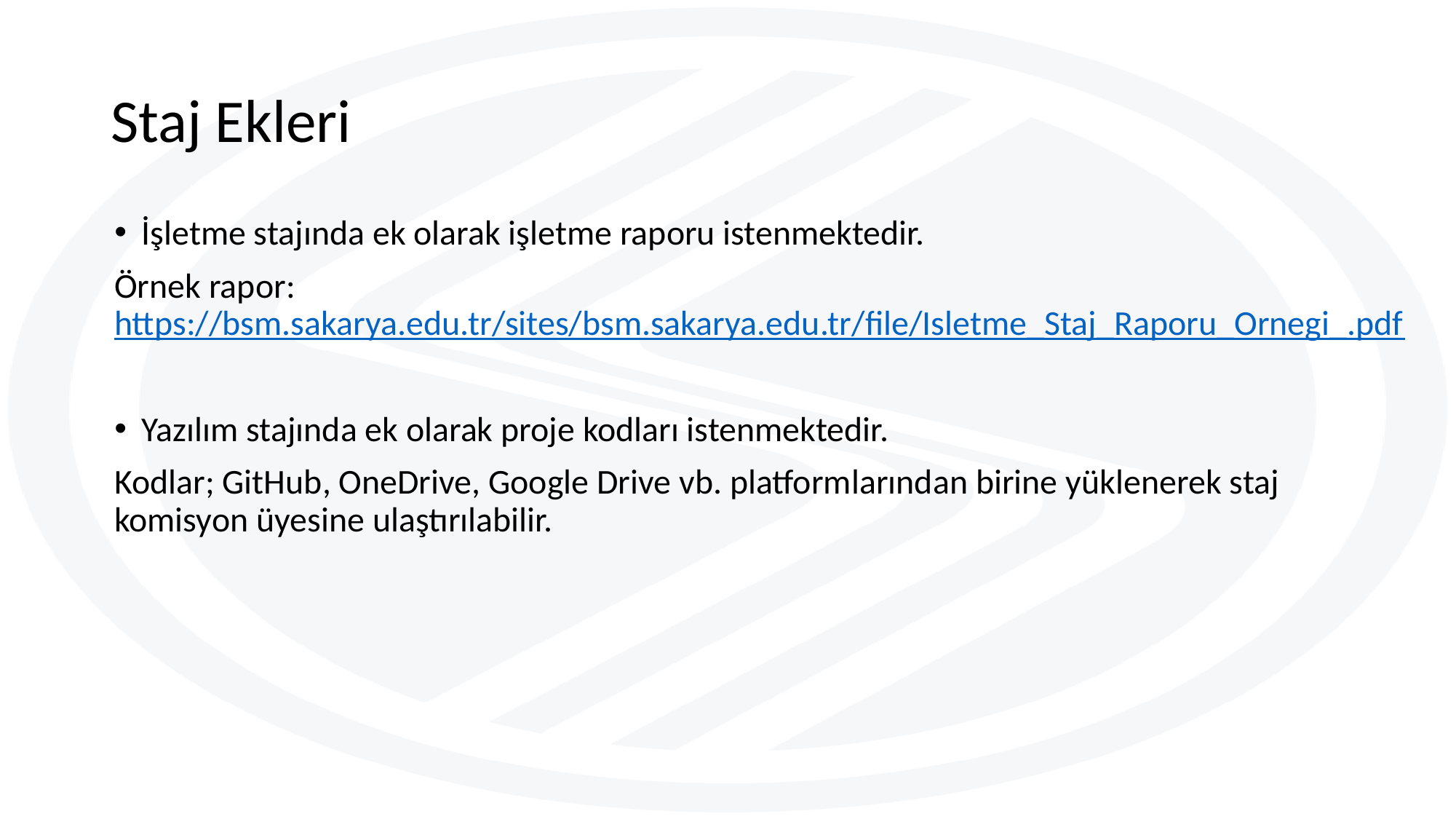

# Staj Ekleri
İşletme stajında ek olarak işletme raporu istenmektedir.
Örnek rapor: https://bsm.sakarya.edu.tr/sites/bsm.sakarya.edu.tr/file/Isletme_Staj_Raporu_Ornegi_.pdf

Yazılım stajında ek olarak proje kodları istenmektedir.
Kodlar; GitHub, OneDrive, Google Drive vb. platformlarından birine yüklenerek staj komisyon üyesine ulaştırılabilir.